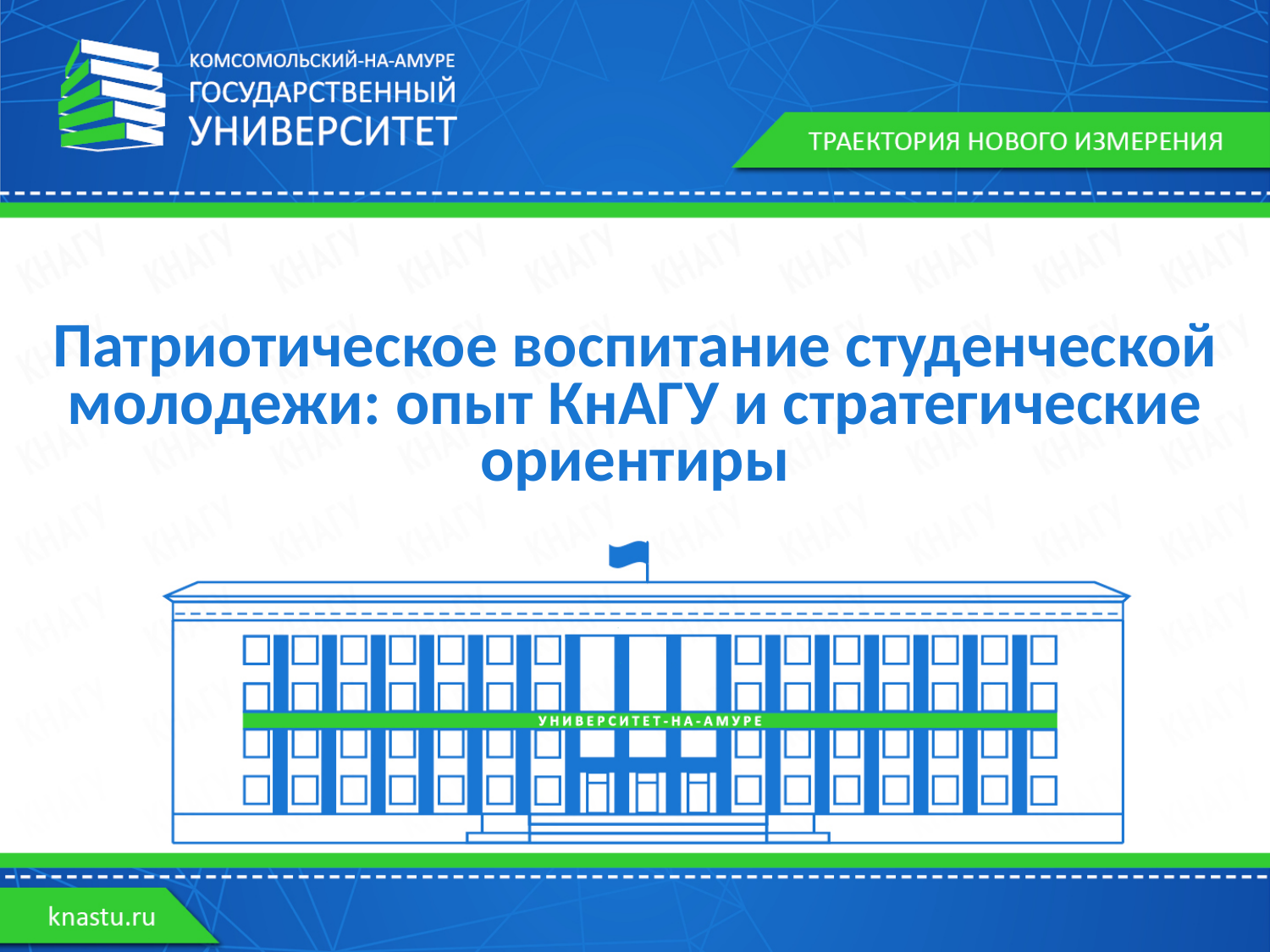

# Патриотическое воспитание студенческой молодежи: опыт КнАГУ и стратегические ориентиры